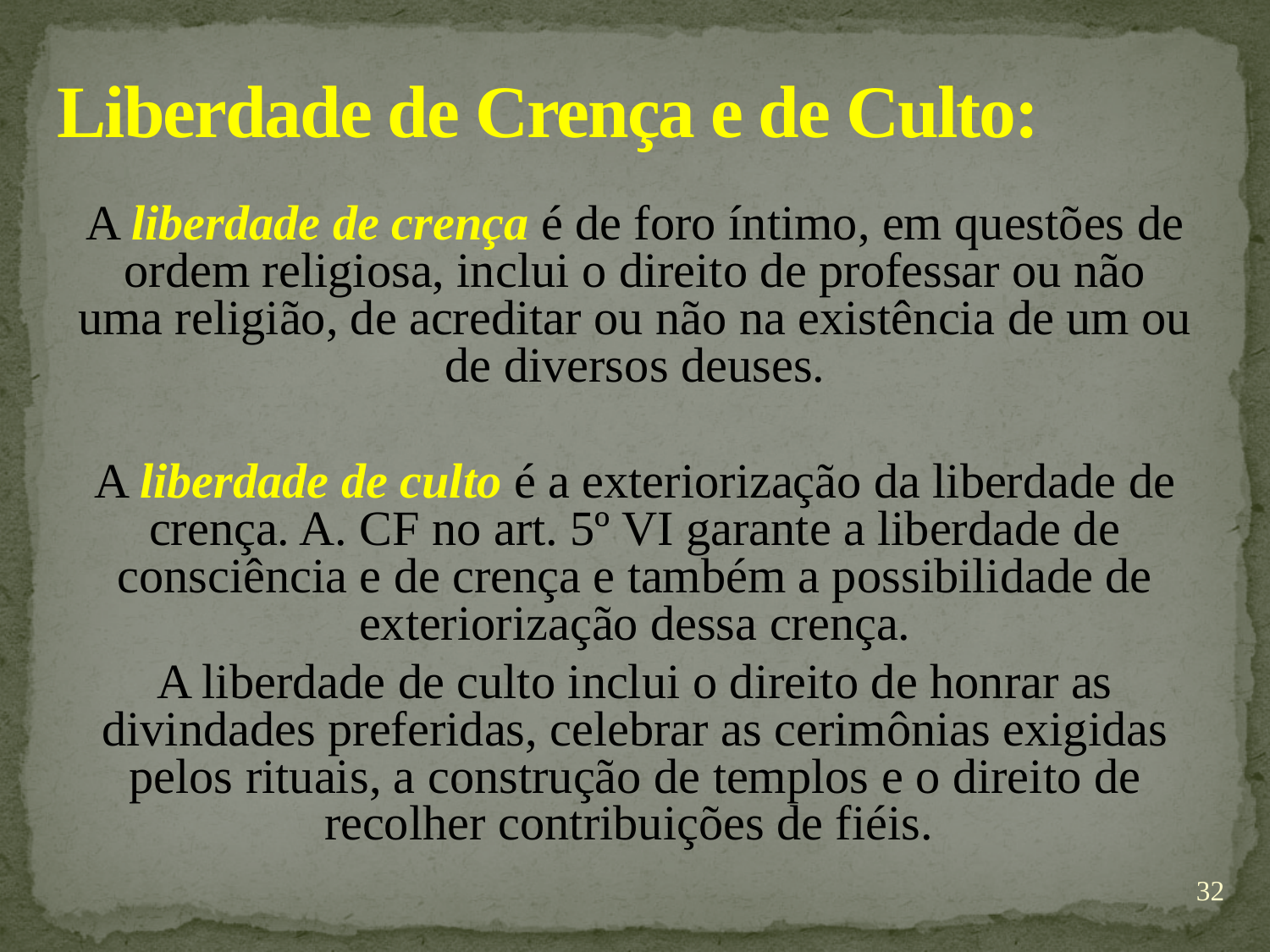

# Liberdade de Crença e de Culto:
A liberdade de crença é de foro íntimo, em questões de ordem religiosa, inclui o direito de professar ou não uma religião, de acreditar ou não na existência de um ou de diversos deuses.

A liberdade de culto é a exteriorização da liberdade de crença. A. CF no art. 5º VI garante a liberdade de consciência e de crença e também a possibilidade de exteriorização dessa crença.
A liberdade de culto inclui o direito de honrar as divindades preferidas, celebrar as cerimônias exigidas pelos rituais, a construção de templos e o direito de recolher contribuições de fiéis.
32